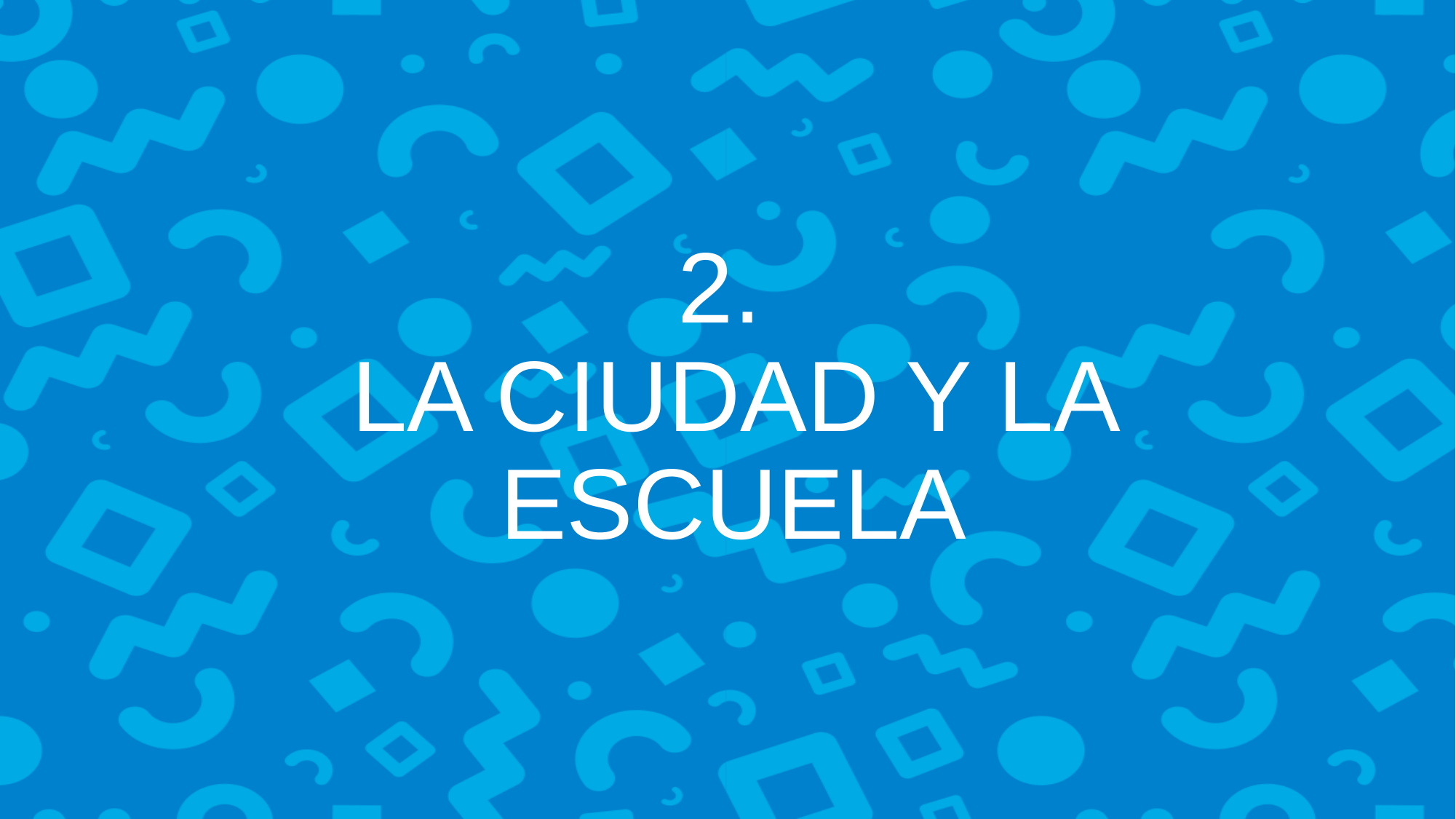

# 2. LA CIUDAD Y LA ESCUELA